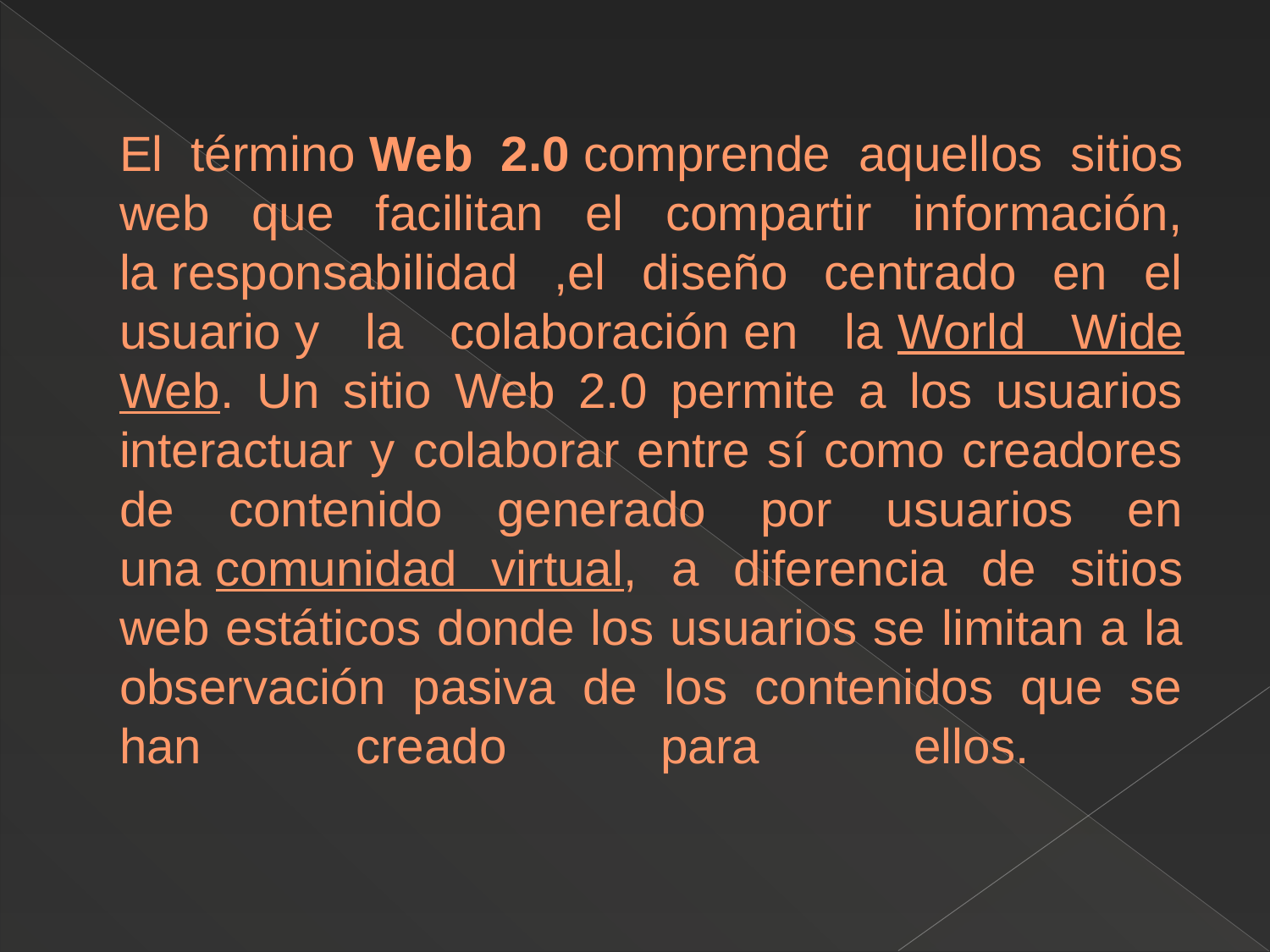

# El término Web 2.0 comprende aquellos sitios web que facilitan el compartir información, la responsabilidad ,el diseño centrado en el usuario y la colaboración en la World Wide Web. Un sitio Web 2.0 permite a los usuarios interactuar y colaborar entre sí como creadores de contenido generado por usuarios en una comunidad virtual, a diferencia de sitios web estáticos donde los usuarios se limitan a la observación pasiva de los contenidos que se han creado para ellos.